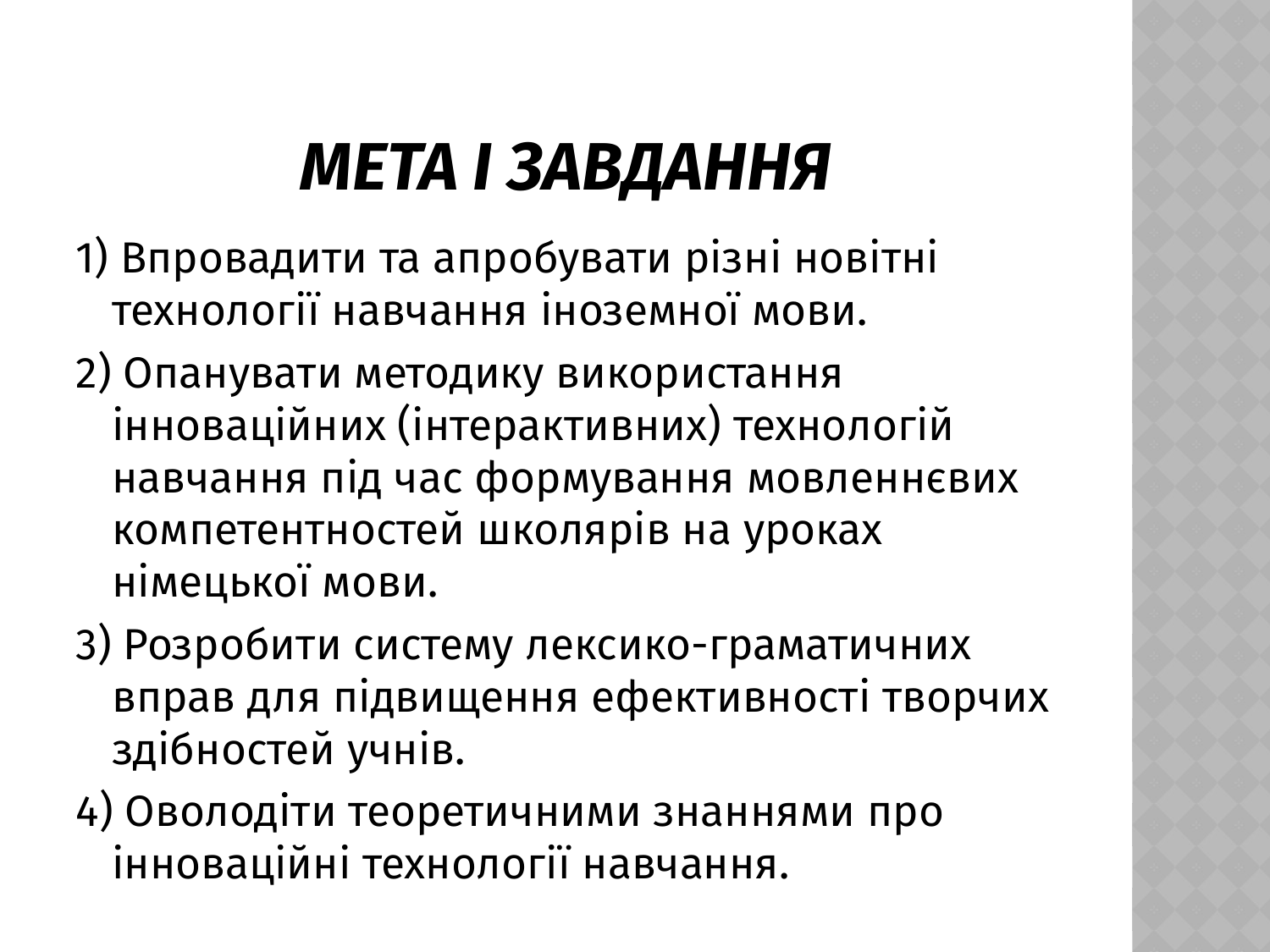

# Мета і завдання
1) Впровадити та апробувати різні новітні технології навчання іноземної мови.
2) Опанувати методику використання інноваційних (інтерактивних) технологій навчання під час формування мовленнєвих компетентностей школярів на уроках німецької мови.
3) Розробити систему лексико-граматичних вправ для підвищення ефективності творчих здібностей учнів.
4) Оволодіти теоретичними знаннями про інноваційні технології навчання.